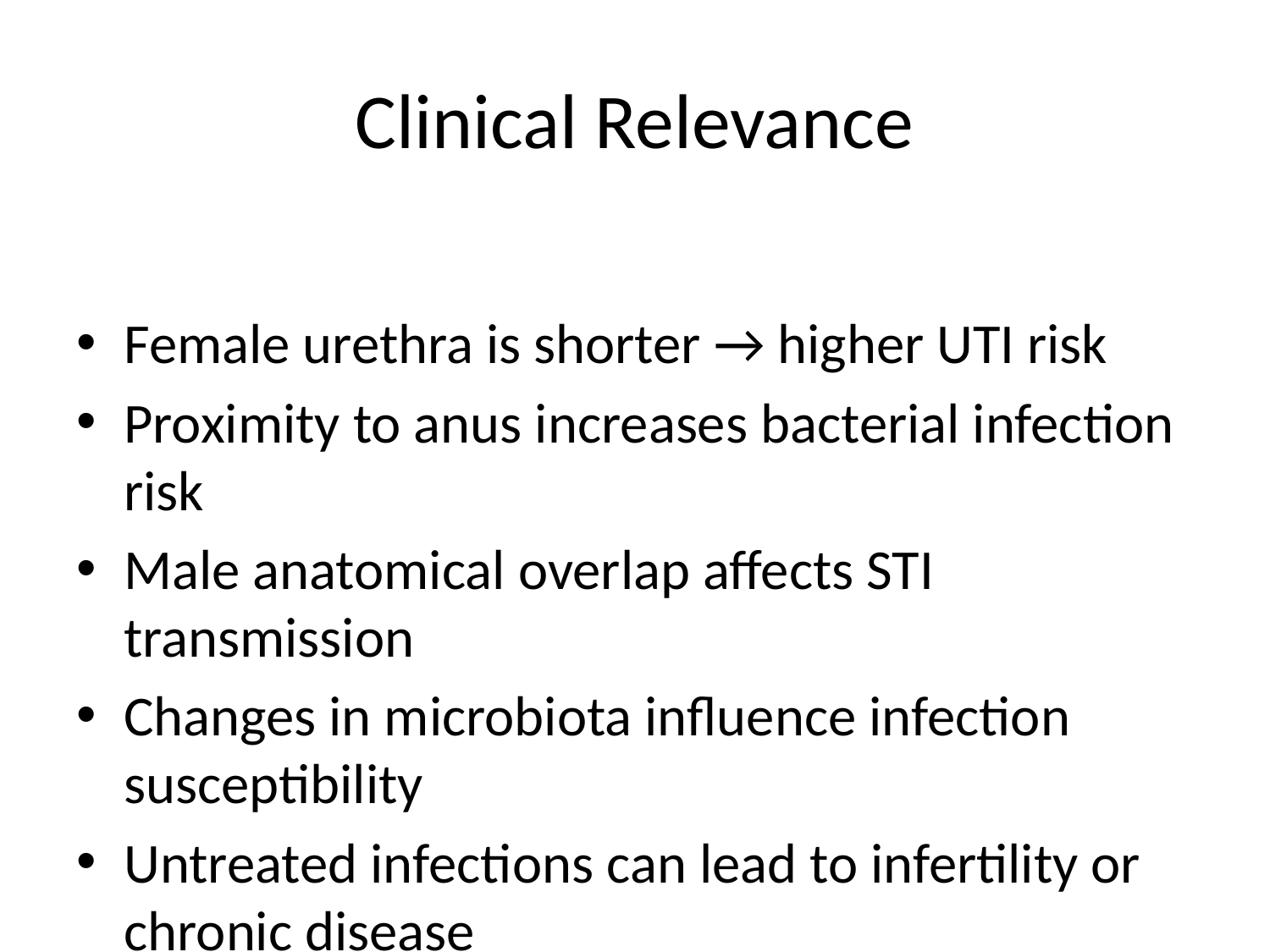

# Clinical Relevance

Female urethra is shorter → higher UTI risk
Proximity to anus increases bacterial infection risk
Male anatomical overlap affects STI transmission
Changes in microbiota influence infection susceptibility
Untreated infections can lead to infertility or chronic disease